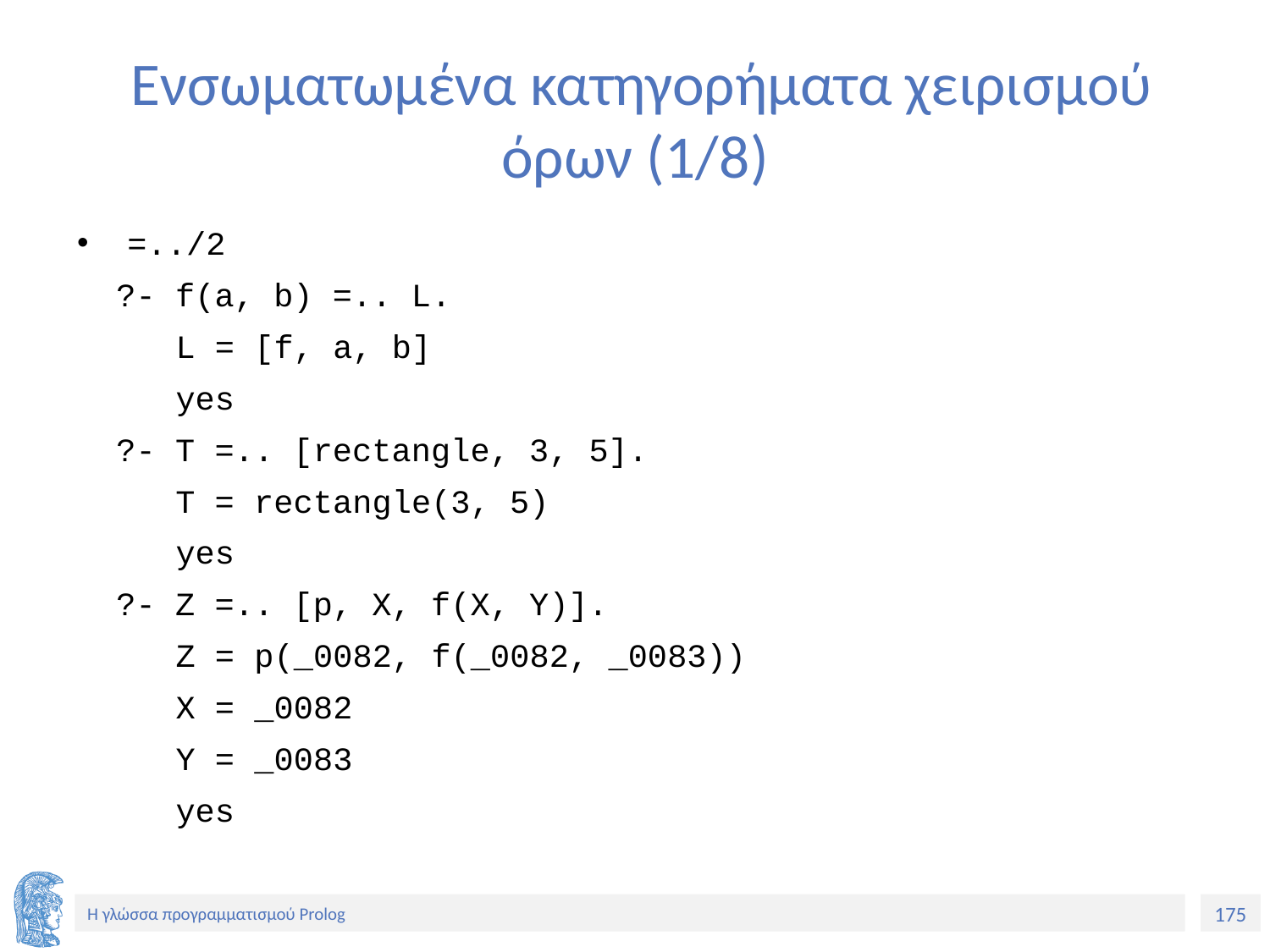

# Ενσωματωμένα κατηγορήματα χειρισμού όρων (1/8)
=../2
  ?- f(a, b) =.. L.
     L = [f, a, b]
     yes
  ?- T =.. [rectangle, 3, 5].
     T = rectangle(3, 5)
     yes
  ?- Z =.. [p, X, f(X, Y)].
     Z = p(_0082, f(_0082, _0083))
     X = _0082
     Y = _0083
     yes